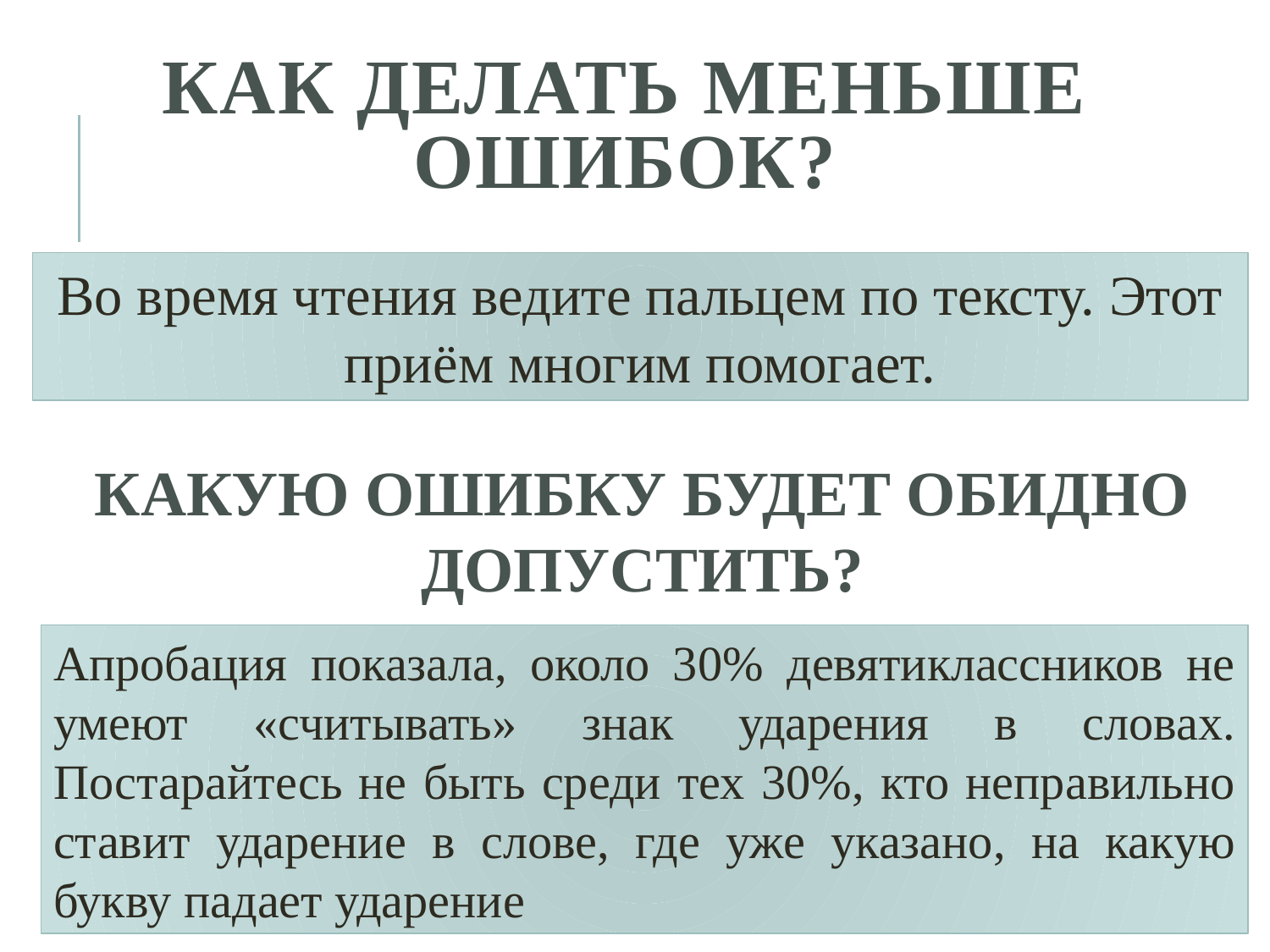

# КАК ДЕЛАТЬ МЕНЬШЕ ОШИБОК?
Во время чтения ведите пальцем по тексту. Этот приём многим помогает.
КАКУЮ ОШИБКУ БУДЕТ ОБИДНО ДОПУСТИТЬ?
Апробация показала, около 30% девятиклассников не умеют «считывать» знак ударения в словах. Постарайтесь не быть среди тех 30%, кто неправильно ставит ударение в слове, где уже указано, на какую букву падает ударение